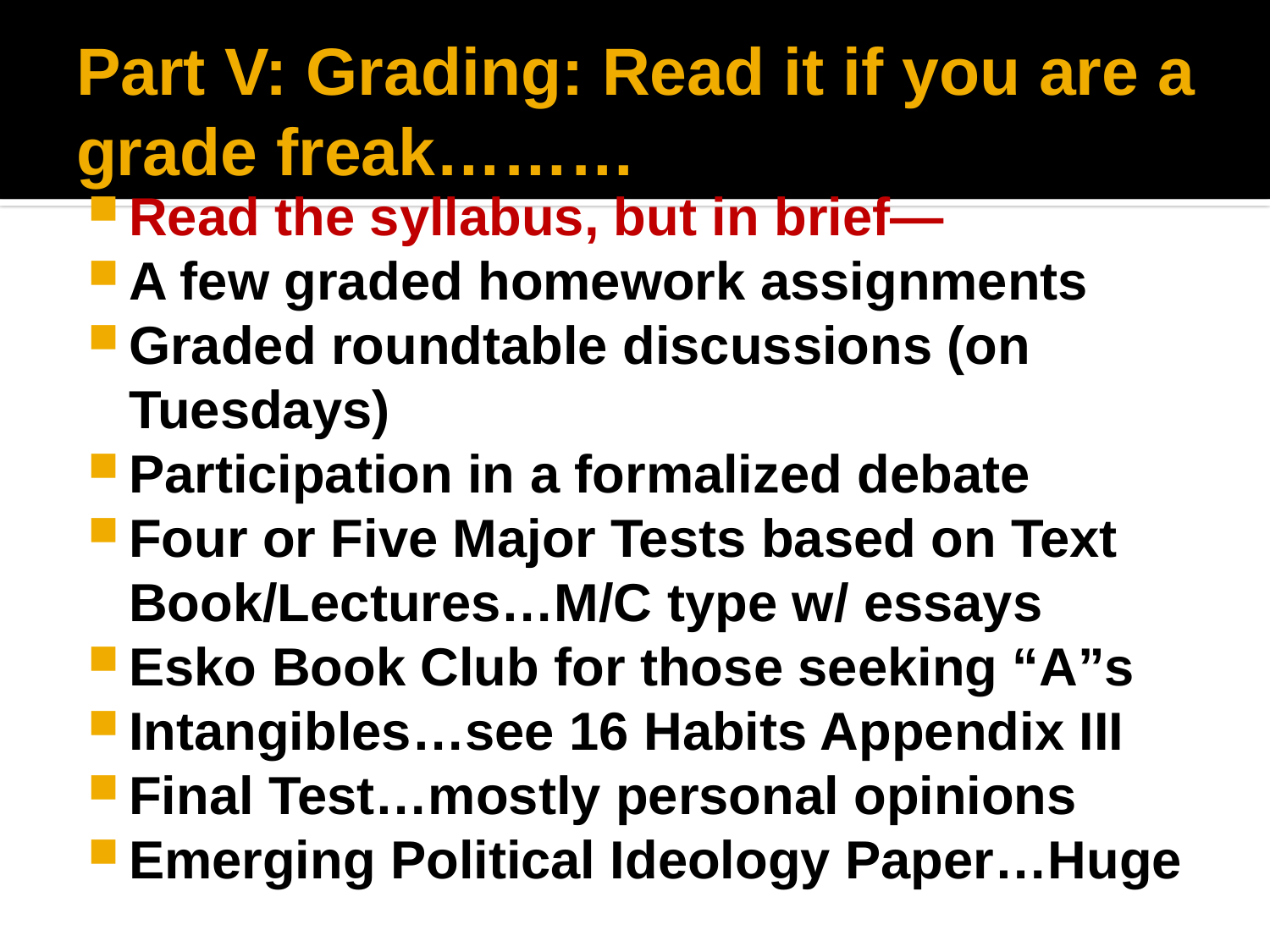

# Part V: Grading: Read it if you are a grade freak………
Read the syllabus, but in brief—
A few graded homework assignments
Graded roundtable discussions (on Tuesdays)
Participation in a formalized debate
Four or Five Major Tests based on Text Book/Lectures…M/C type w/ essays
Esko Book Club for those seeking “A”s
Intangibles…see 16 Habits Appendix III
Final Test…mostly personal opinions
Emerging Political Ideology Paper…Huge